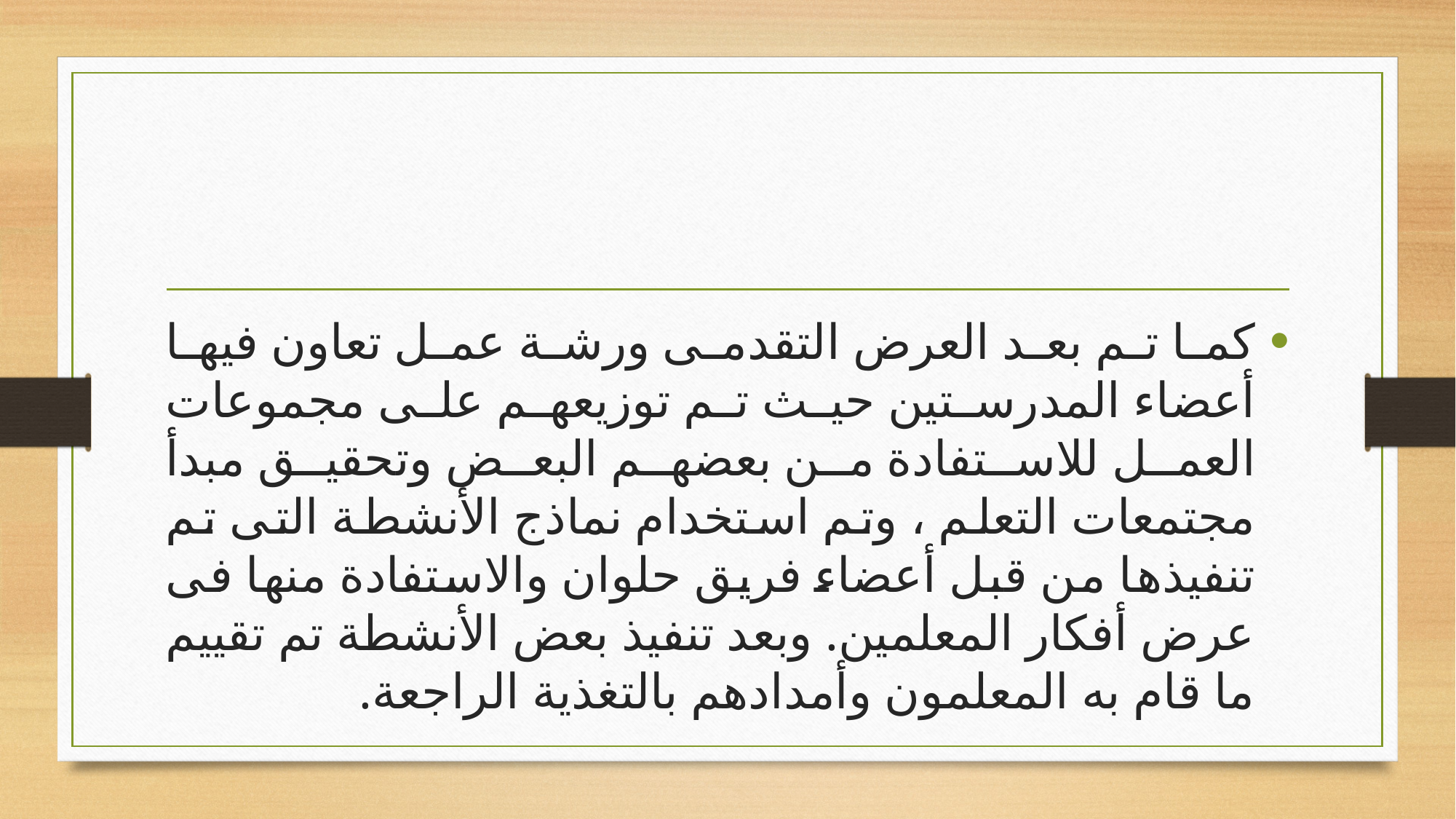

#
كما تم بعد العرض التقدمى ورشة عمل تعاون فيها أعضاء المدرستين حيث تم توزيعهم على مجموعات العمل للاستفادة من بعضهم البعض وتحقيق مبدأ مجتمعات التعلم ، وتم استخدام نماذج الأنشطة التى تم تنفيذها من قبل أعضاء فريق حلوان والاستفادة منها فى عرض أفكار المعلمين. وبعد تنفيذ بعض الأنشطة تم تقييم ما قام به المعلمون وأمدادهم بالتغذية الراجعة.